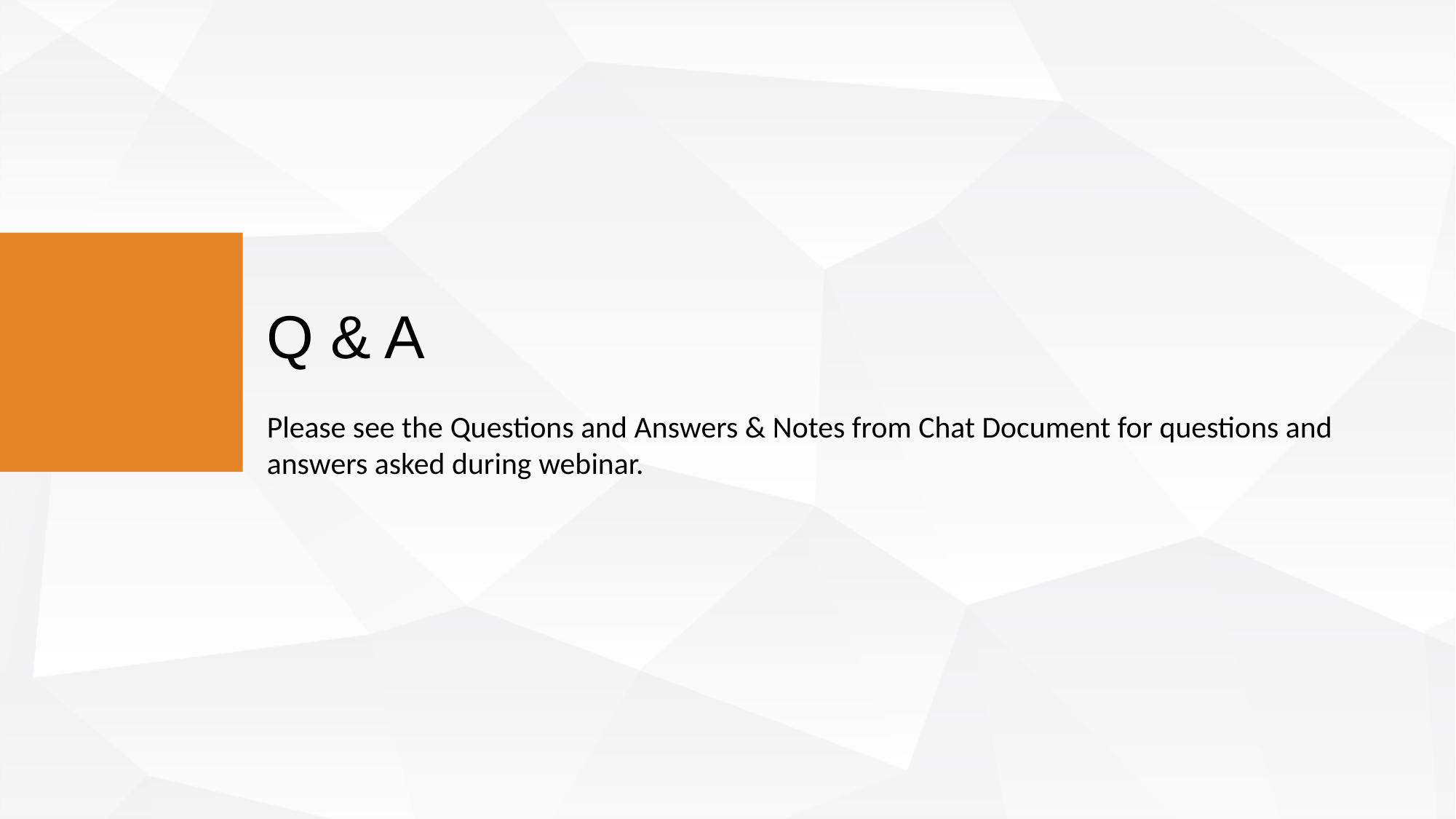

Q and A
Q & A

Please see the Questions and Answers & Notes from Chat Document for questions and answers asked during webinar.